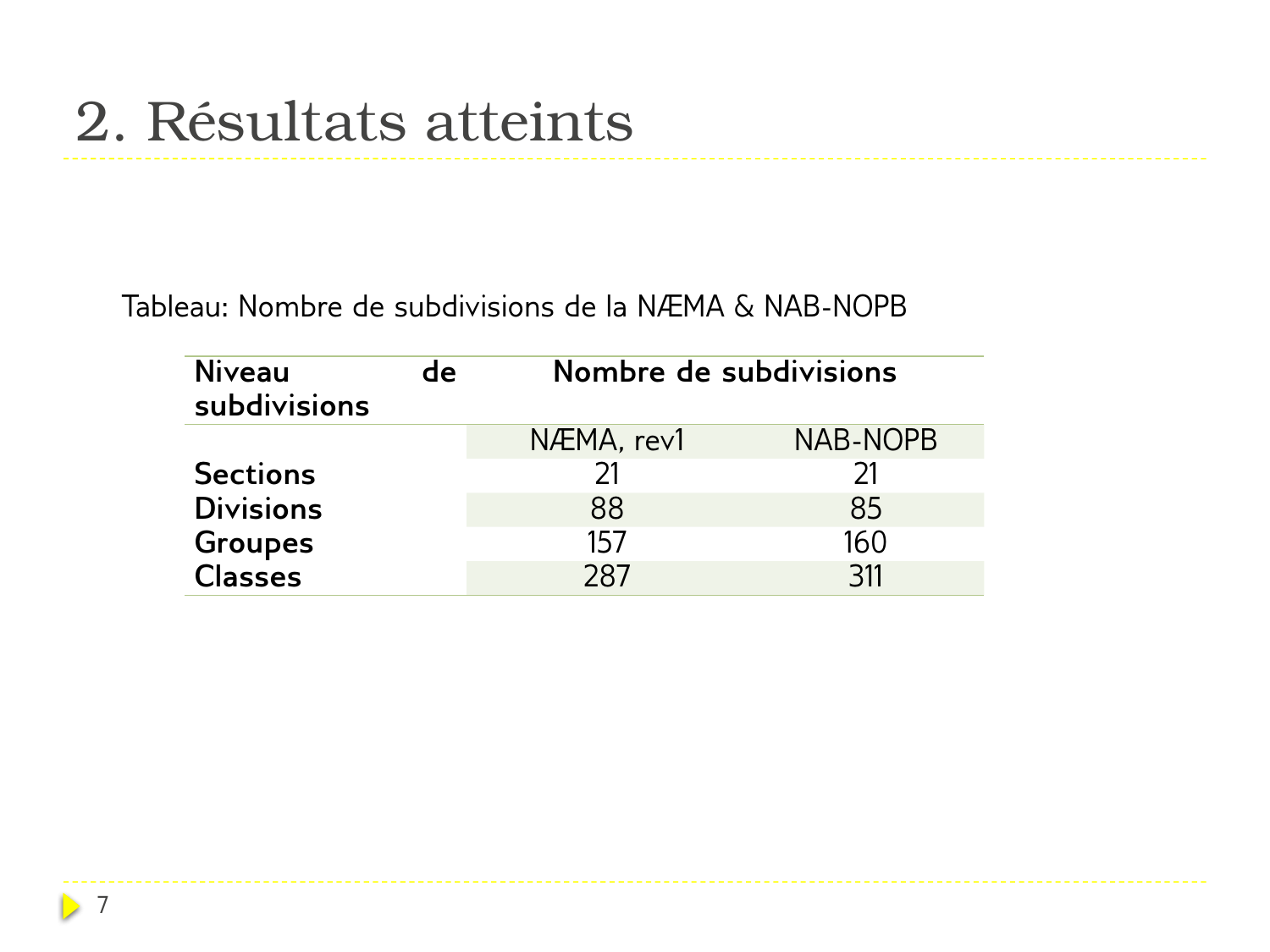

# 2. Résultats atteints
Tableau: Nombre de subdivisions de la NAEMA & NAB-NOPB
| Niveau de subdivisions | Nombre de subdivisions |  |
| --- | --- | --- |
|  | NAEMA, rev1 | NAB-NOPB |
| Sections | 21 | 21 |
| Divisions | 88 | 85 |
| Groupes | 157 | 160 |
| Classes | 287 | 311 |
7